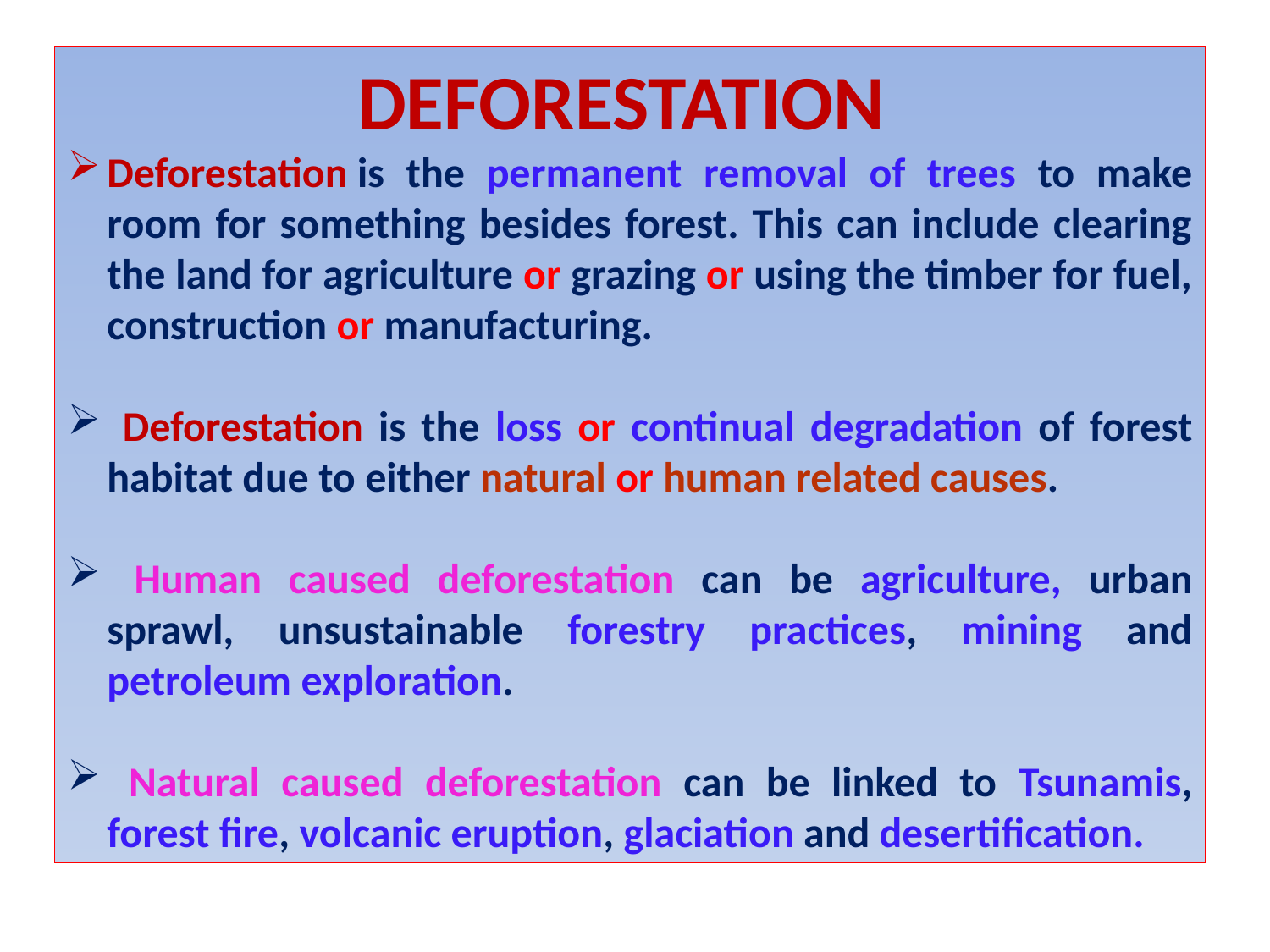

DEFORESTATION
Deforestation is the permanent removal of trees to make room for something besides forest. This can include clearing the land for agriculture or grazing or using the timber for fuel, construction or manufacturing.

 Deforestation is the loss or continual degradation of forest habitat due to either natural or human related causes.

 Human caused deforestation can be agriculture, urban sprawl, unsustainable forestry practices, mining and petroleum exploration.

 Natural caused deforestation can be linked to Tsunamis, forest fire, volcanic eruption, glaciation and desertification.